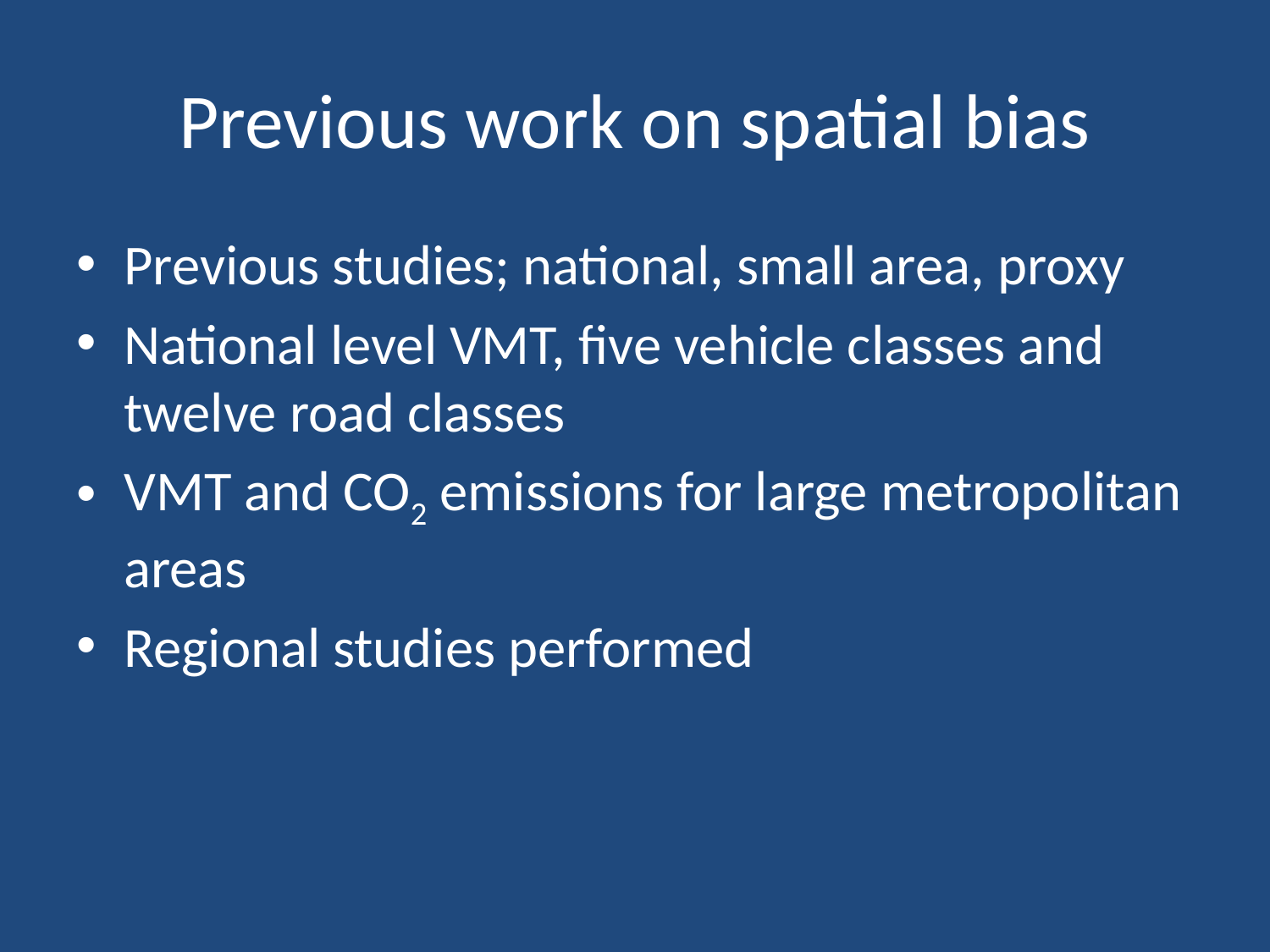

# Previous work on spatial bias
Previous studies; national, small area, proxy
National level VMT, five vehicle classes and twelve road classes
VMT and CO2 emissions for large metropolitan areas
Regional studies performed